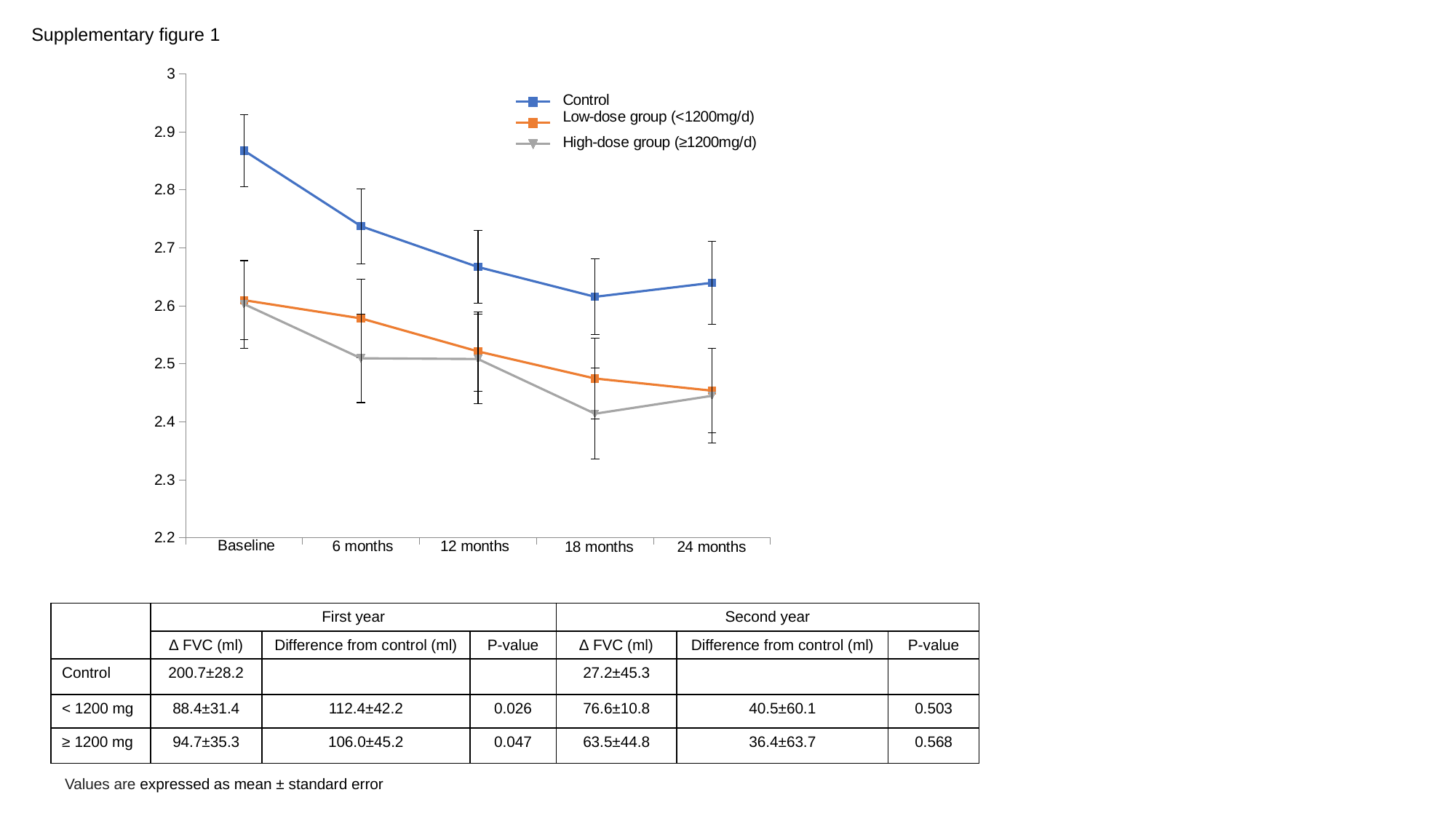

Supplementary figure 1

### Chart

| Category | control | pirfenidone < 1200 | pirfenidone ≥ 1200 |
|---|---|---|---|
|  | First year |  |  | Second year |  |  |
| --- | --- | --- | --- | --- | --- | --- |
|  | ∆ FVC (ml) | Difference from control (ml) | P-value | ∆ FVC (ml) | Difference from control (ml) | P-value |
| Control | 200.7±28.2 |  |  | 27.2±45.3 |  |  |
| < 1200 mg | 88.4±31.4 | 112.4±42.2 | 0.026 | 76.6±10.8 | 40.5±60.1 | 0.503 |
| ≥ 1200 mg | 94.7±35.3 | 106.0±45.2 | 0.047 | 63.5±44.8 | 36.4±63.7 | 0.568 |
Values are expressed as mean ± standard error